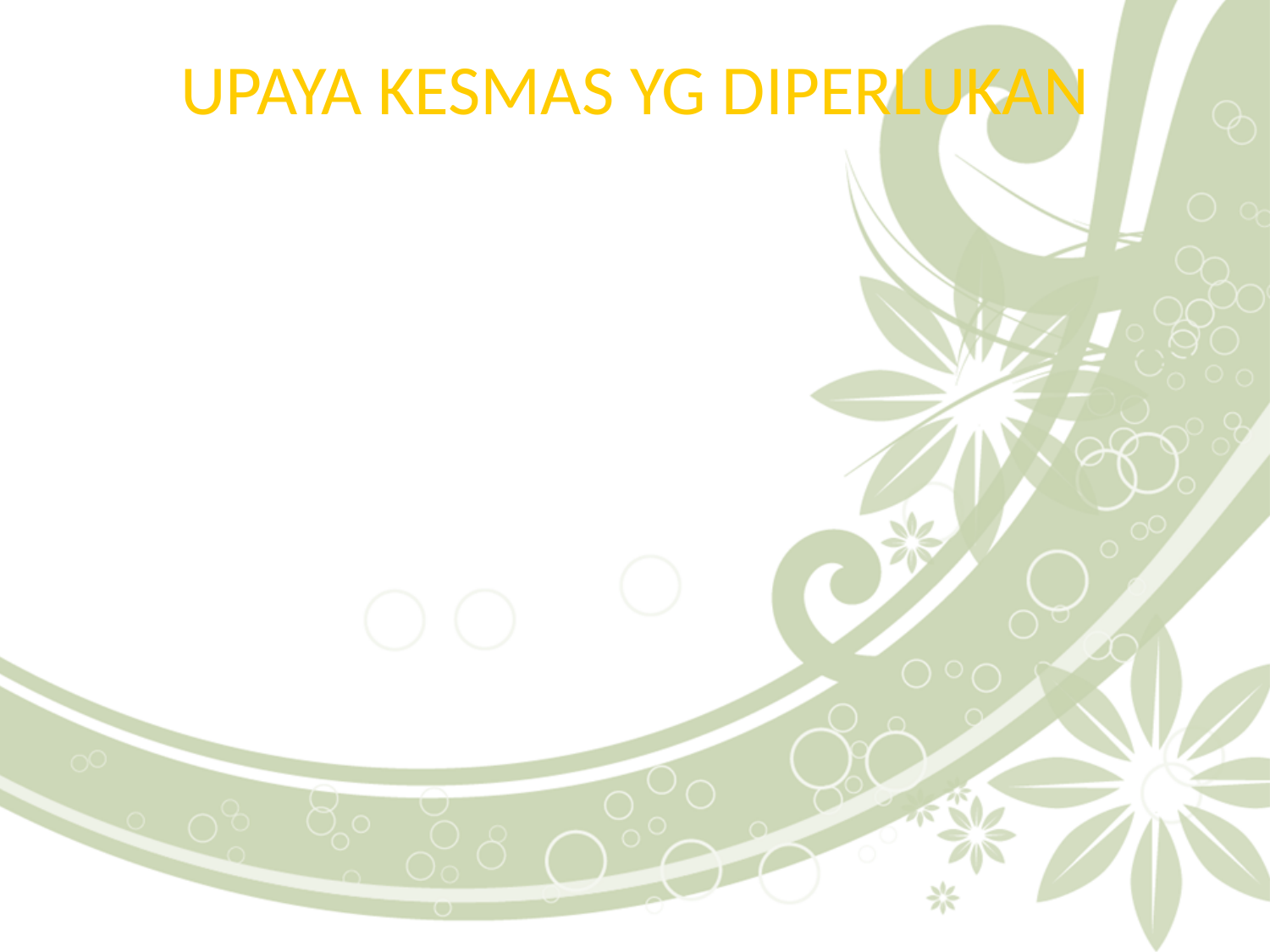

# UPAYA KESMAS YG DIPERLUKAN
Cegah kerusakan lingkungan umum lebih lanjut  al dg penghijauan, pengolahan sampah
Modifikasi lingungan  risti; pembatasan kadar kolesterol, yodonisasi garam & suplai air bersih.
Tingkatkan ketahanan host secara biologi seperti  immunisasi HB & anti oksidan
Ubah  perilaku berisiko seperti pola menu, kegiatan fisik & stres